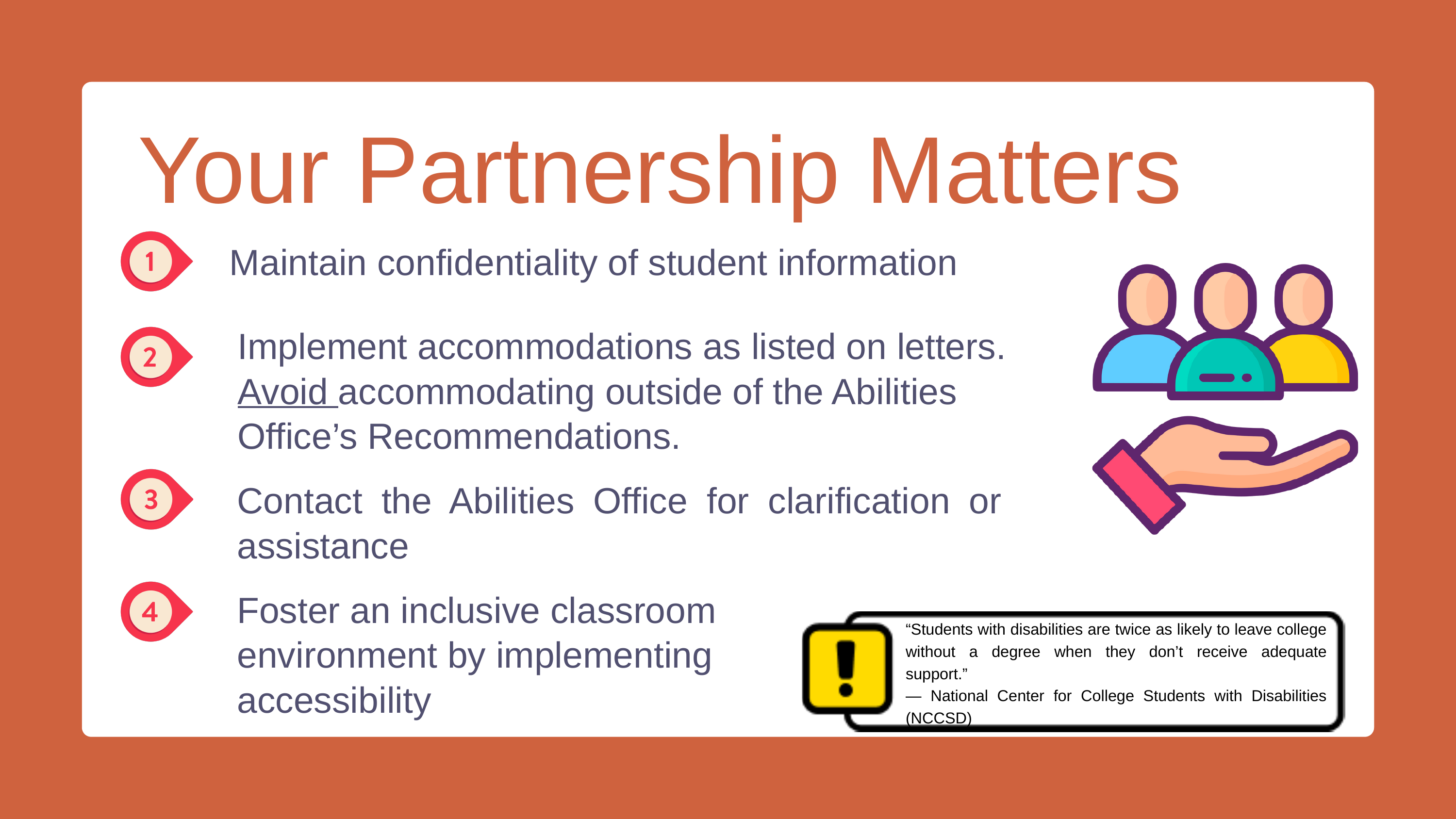

Your Partnership Matters

Maintain confidentiality of student information

Implement accommodations as listed on letters. Avoid accommodating outside of the Abilities Office’s Recommendations.

Contact the Abilities Office for clarification or assistance

Foster an inclusive classroom environment by implementing accessibility

“Students with disabilities are twice as likely to leave college without a degree when they don’t receive adequate support.”
— National Center for College Students with Disabilities (NCCSD)